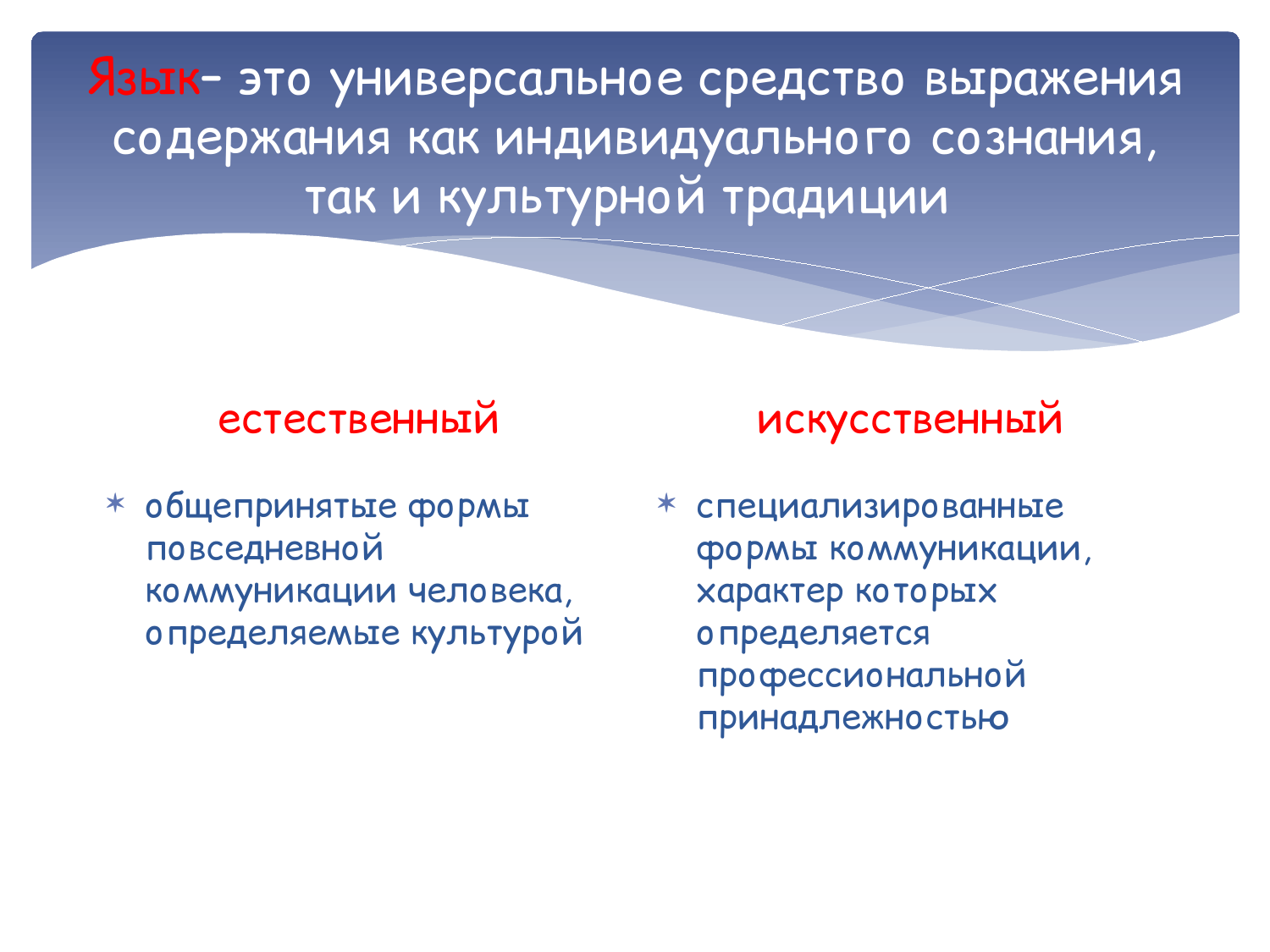

# Язык– это универсальное средство выражения содержания как индивидуального сознания, так и культурной традиции
искусственный
естественный
общепринятые формы повседневной коммуникации человека, определяемые культурой
специализированные формы коммуникации, характер которых определяется профессиональной принадлежностью